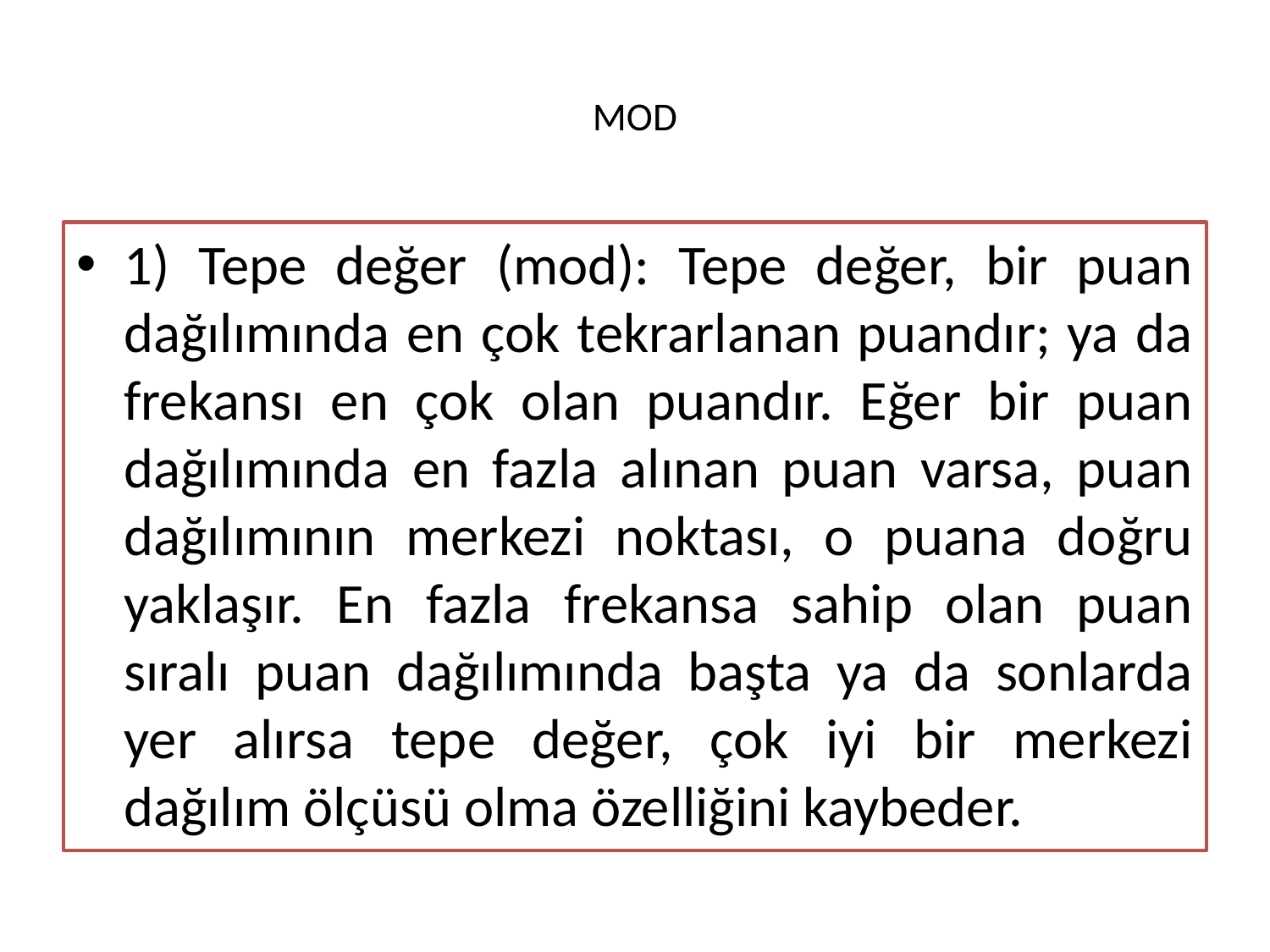

# MOD
1) Tepe değer (mod): Tepe değer, bir puan dağılımında en çok tekrarlanan puandır; ya da frekansı en çok olan puandır. Eğer bir puan dağılımında en fazla alınan puan varsa, puan dağılımının merkezi noktası, o puana doğru yaklaşır. En fazla frekansa sahip olan puan sıralı puan dağılımında başta ya da sonlarda yer alırsa tepe değer, çok iyi bir merkezi dağılım ölçüsü olma özelliğini kaybeder.